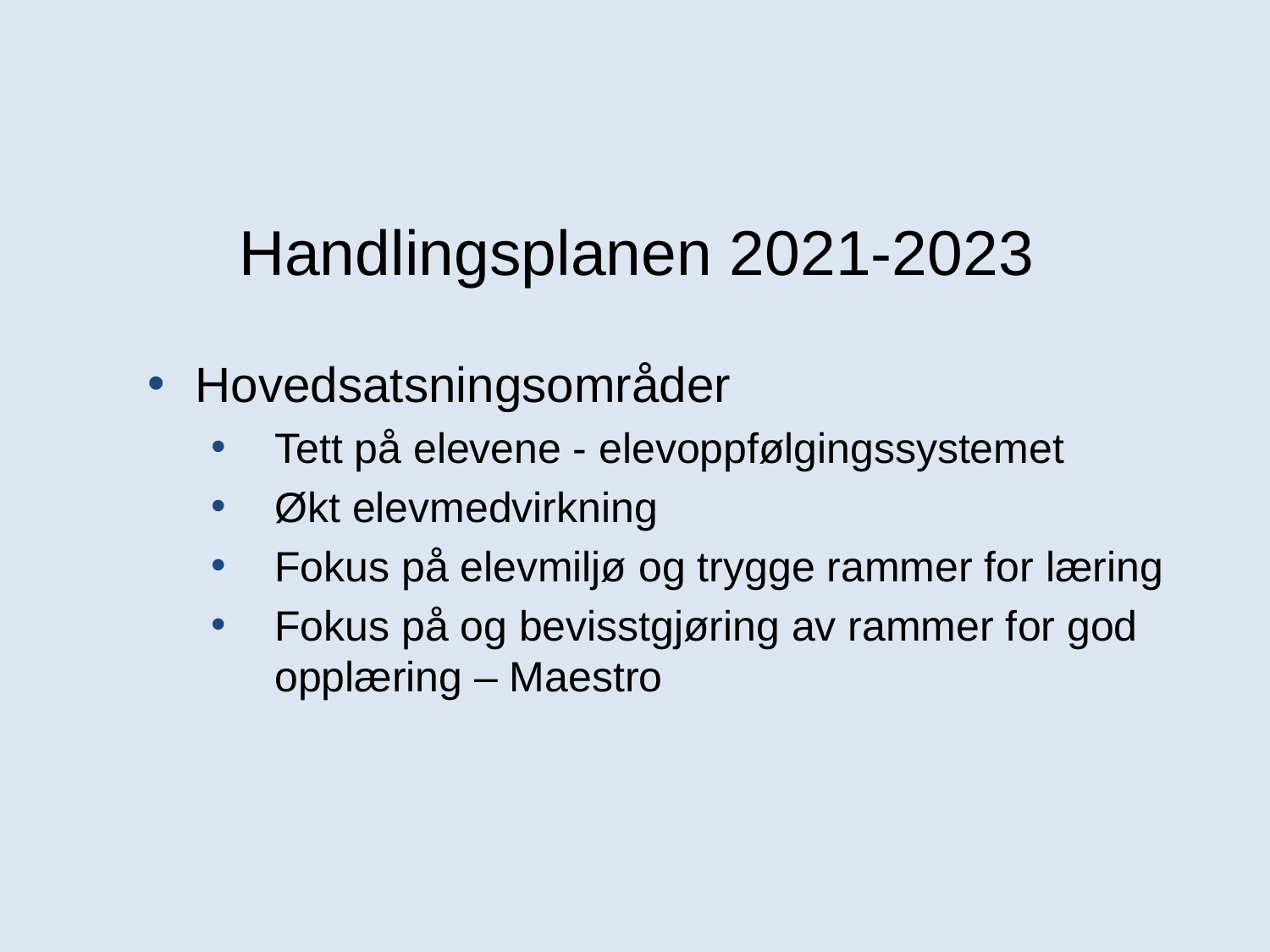

# Handlingsplanen 2021-2023

Hovedsatsningsområder
Tett på elevene - elevoppfølgingssystemet
Økt elevmedvirkning
Fokus på elevmiljø og trygge rammer for læring
Fokus på og bevisstgjøring av rammer for god opplæring – Maestro